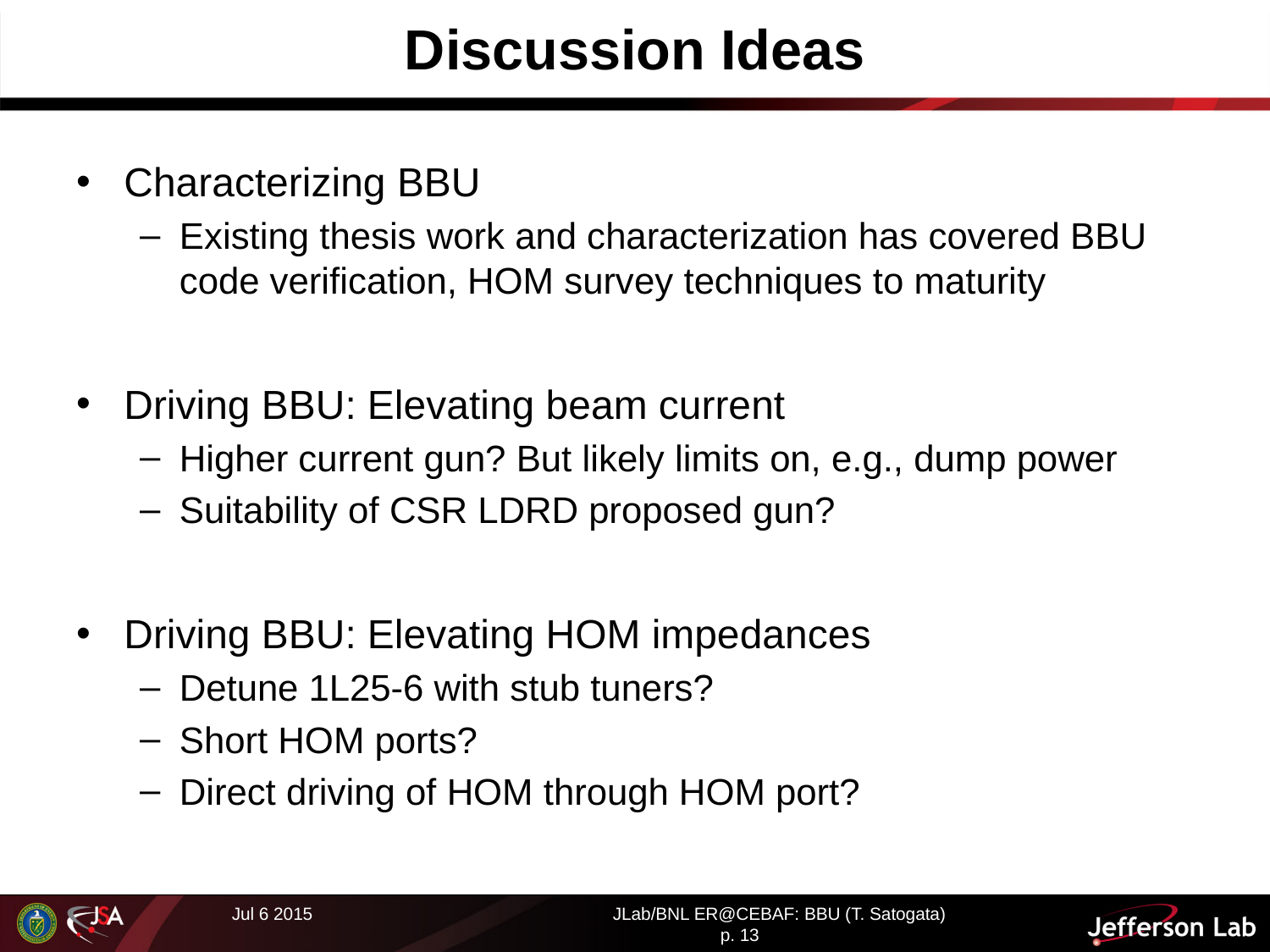

# Discussion Ideas
Characterizing BBU
Existing thesis work and characterization has covered BBU code verification, HOM survey techniques to maturity

Driving BBU: Elevating beam current
Higher current gun? But likely limits on, e.g., dump power
Suitability of CSR LDRD proposed gun?

Driving BBU: Elevating HOM impedances
Detune 1L25-6 with stub tuners?
Short HOM ports?
Direct driving of HOM through HOM port?